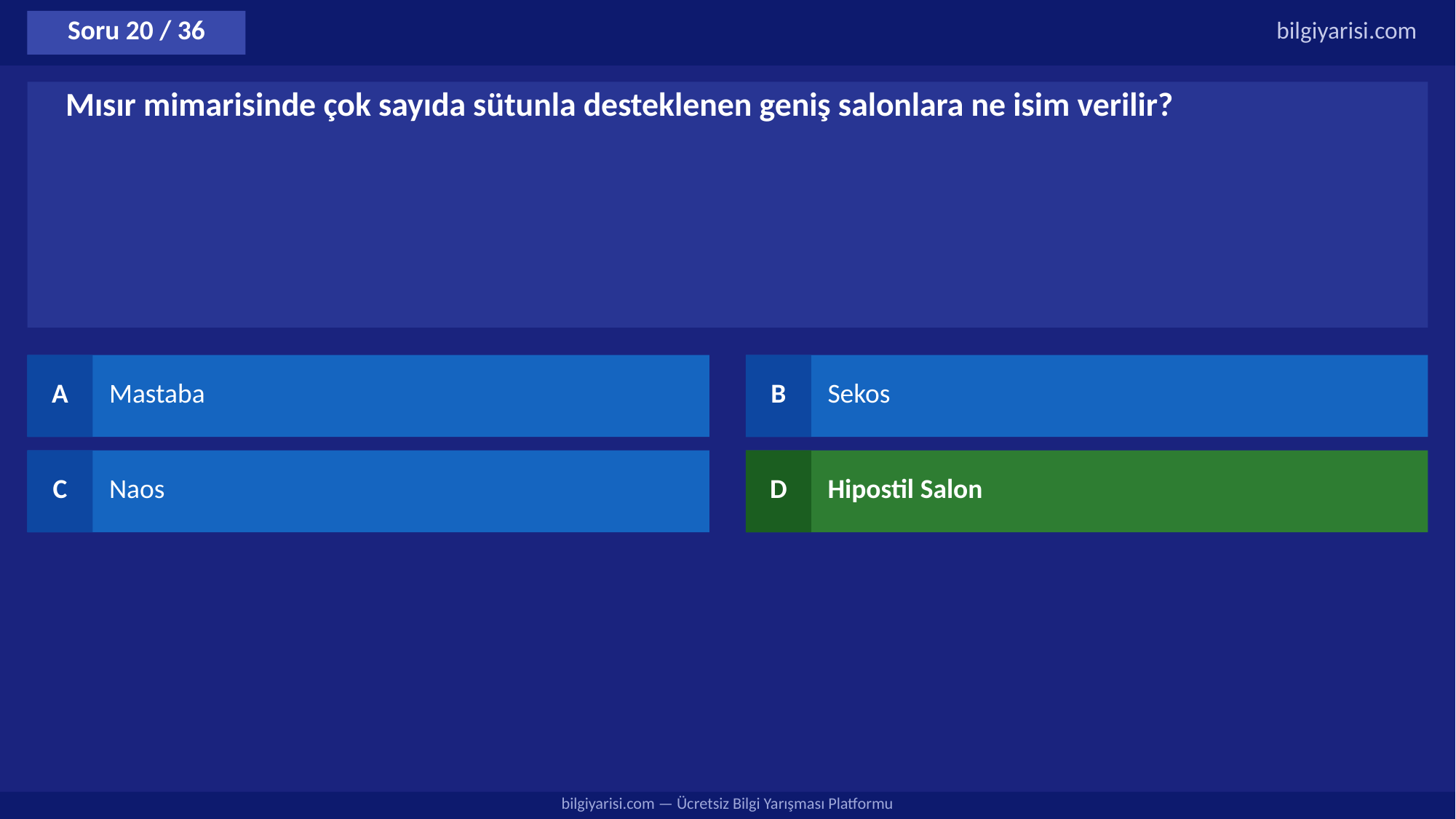

Soru 20 / 36
bilgiyarisi.com

Mısır mimarisinde çok sayıda sütunla desteklenen geniş salonlara ne isim verilir?

A
Mastaba

B
Sekos

C
Naos

D
Hipostil Salon
bilgiyarisi.com — Ücretsiz Bilgi Yarışması Platformu